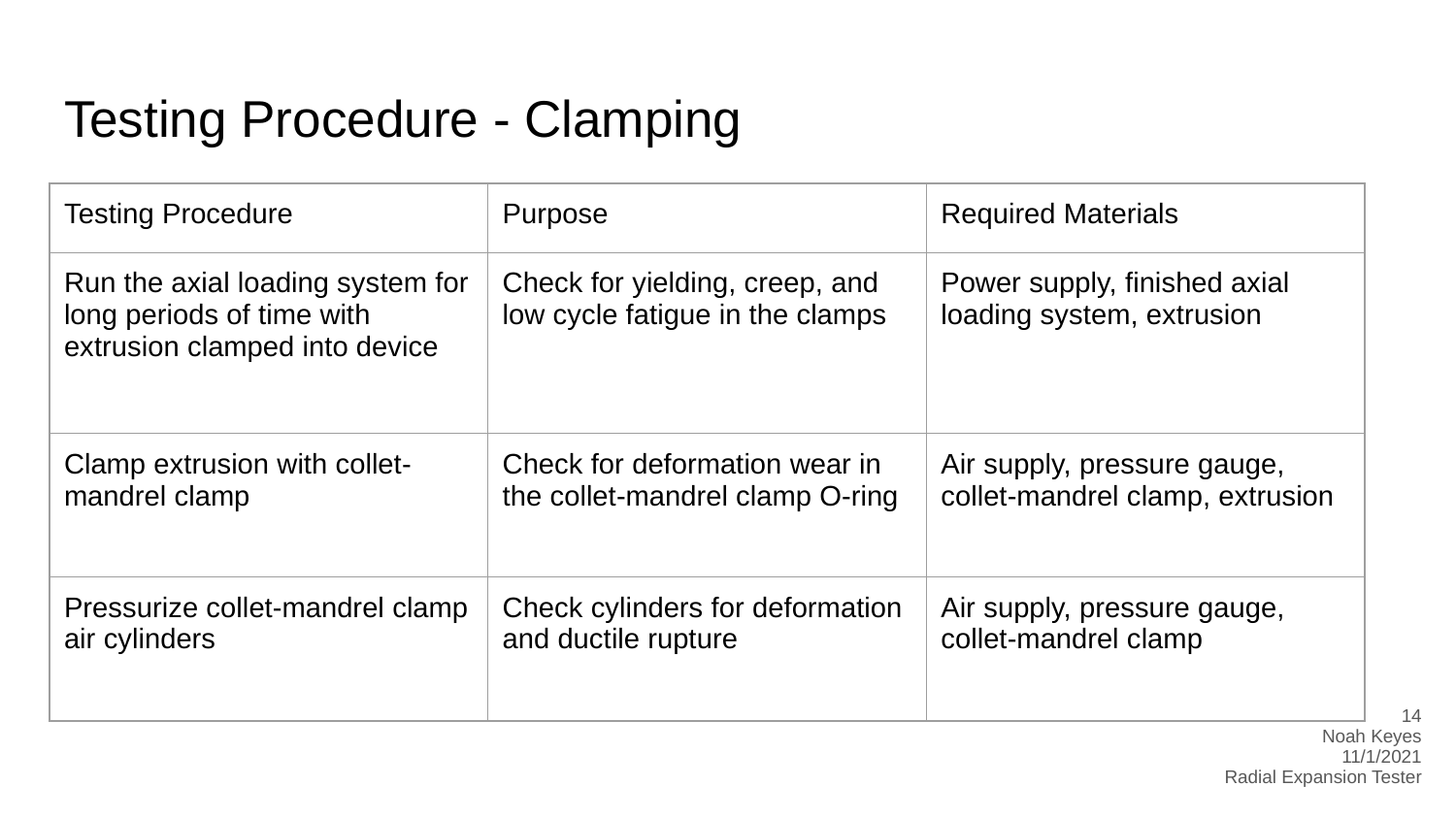

# Testing Procedure - Clamping
| Testing Procedure | Purpose | Required Materials |
| --- | --- | --- |
| Run the axial loading system for long periods of time with extrusion clamped into device | Check for yielding, creep, and low cycle fatigue in the clamps | Power supply, finished axial loading system, extrusion |
| Clamp extrusion with collet-mandrel clamp | Check for deformation wear in the collet-mandrel clamp O-ring | Air supply, pressure gauge, collet-mandrel clamp, extrusion |
| Pressurize collet-mandrel clamp air cylinders | Check cylinders for deformation and ductile rupture | Air supply, pressure gauge, collet-mandrel clamp |
14
Noah Keyes
11/1/2021
Radial Expansion Tester